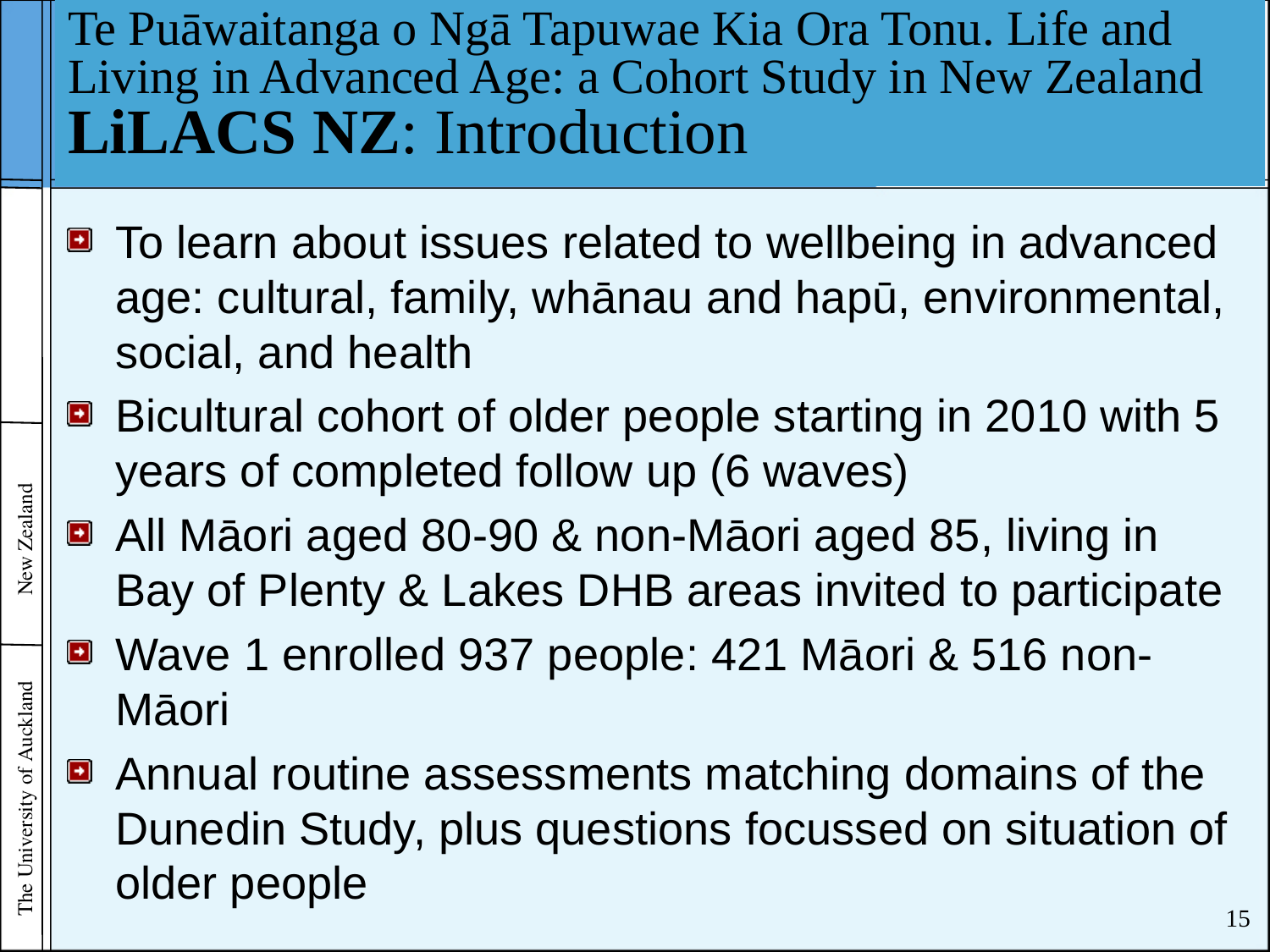

# Te Puāwaitanga o Ngā Tapuwae Kia Ora Tonu. Life and Living in Advanced Age: a Cohort Study in New Zealand LiLACS NZ: Introduction
To learn about issues related to wellbeing in advanced age: cultural, family, whānau and hapū, environmental, social, and health
Bicultural cohort of older people starting in 2010 with 5 years of completed follow up (6 waves)
All Māori aged 80-90 & non-Māori aged 85, living in Bay of Plenty & Lakes DHB areas invited to participate
Wave 1 enrolled 937 people: 421 Māori & 516 non-Māori
Annual routine assessments matching domains of the Dunedin Study, plus questions focussed on situation of older people
15